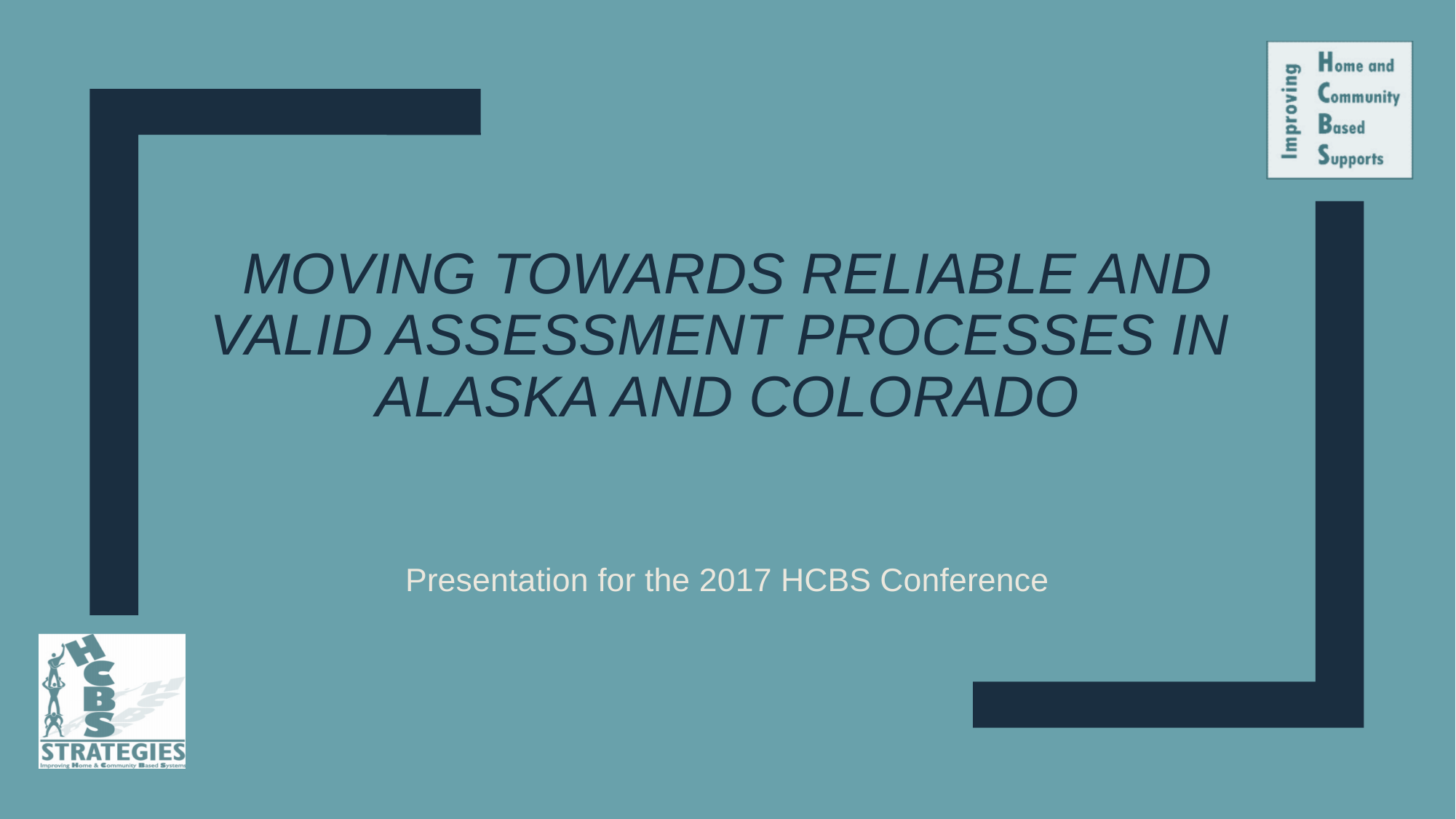

# Moving Towards Reliable and Valid Assessment Processes In Alaska and Colorado
Presentation for the 2017 HCBS Conference